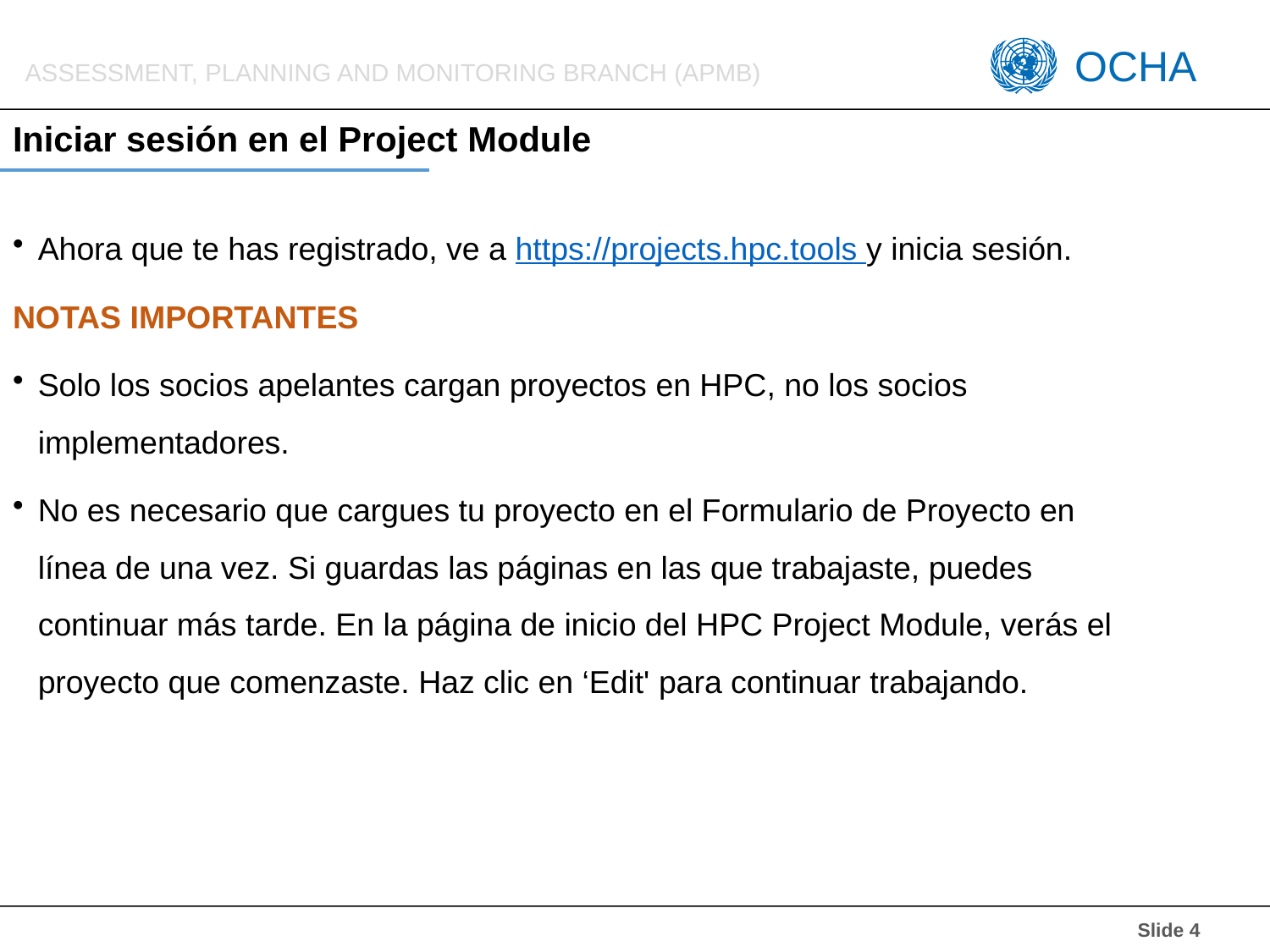

# Iniciar sesión en el Project Module
Ahora que te has registrado, ve a https://projects.hpc.tools y inicia sesión.
NOTAS IMPORTANTES
Solo los socios apelantes cargan proyectos en HPC, no los socios implementadores.
No es necesario que cargues tu proyecto en el Formulario de Proyecto en línea de una vez. Si guardas las páginas en las que trabajaste, puedes continuar más tarde. En la página de inicio del HPC Project Module, verás el proyecto que comenzaste. Haz clic en ‘Edit' para continuar trabajando.
 Slide 4